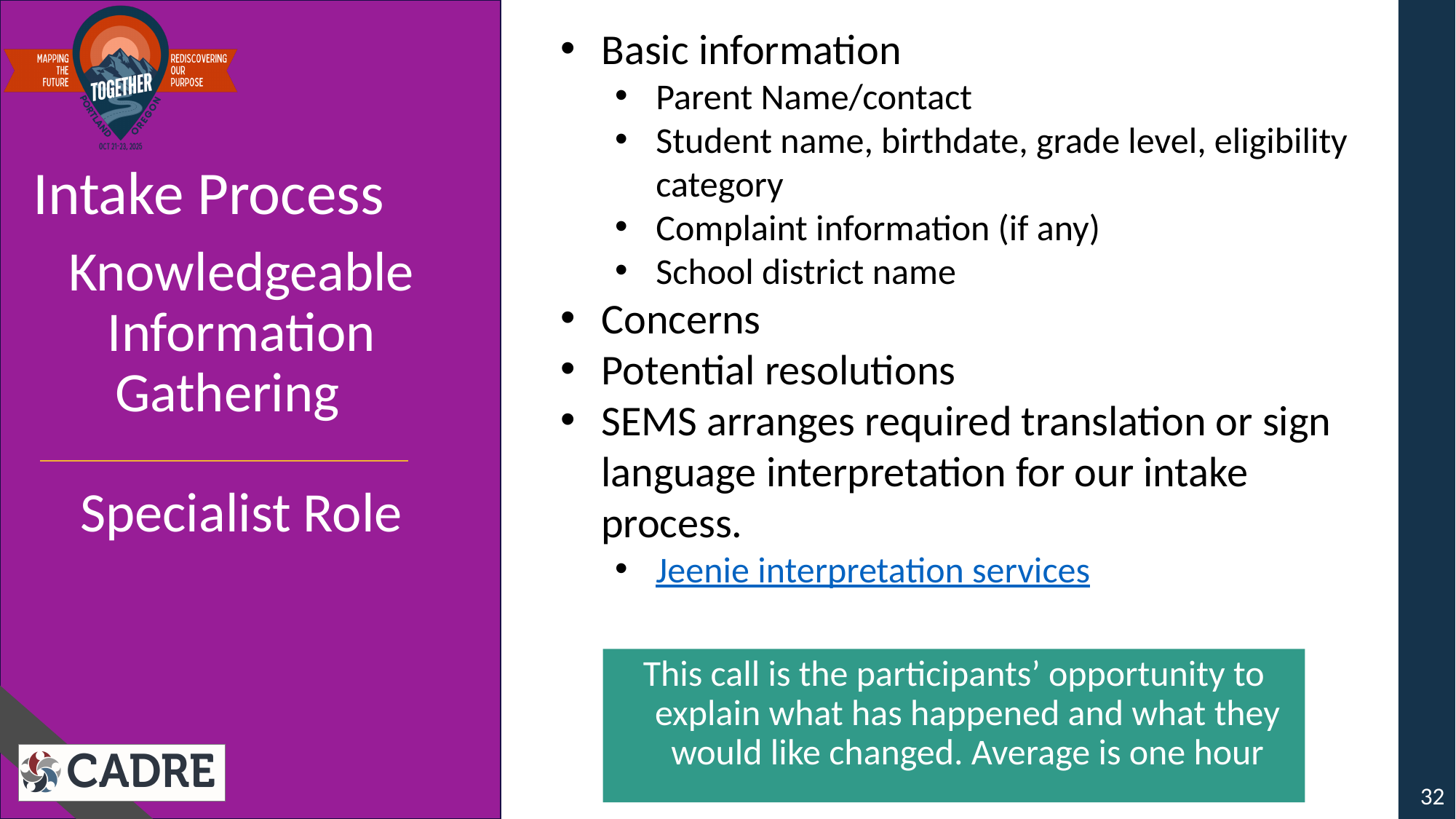

Basic information
Parent Name/contact
Student name, birthdate, grade level, eligibility category
Complaint information (if any)
School district name
Concerns
Potential resolutions
SEMS arranges required translation or sign language interpretation for our intake process.
Jeenie interpretation services
Intake Process
# Knowledgeable Information Gathering2 Specialist Role
This call is the participants’ opportunity to explain what has happened and what they would like changed. Average is one hour